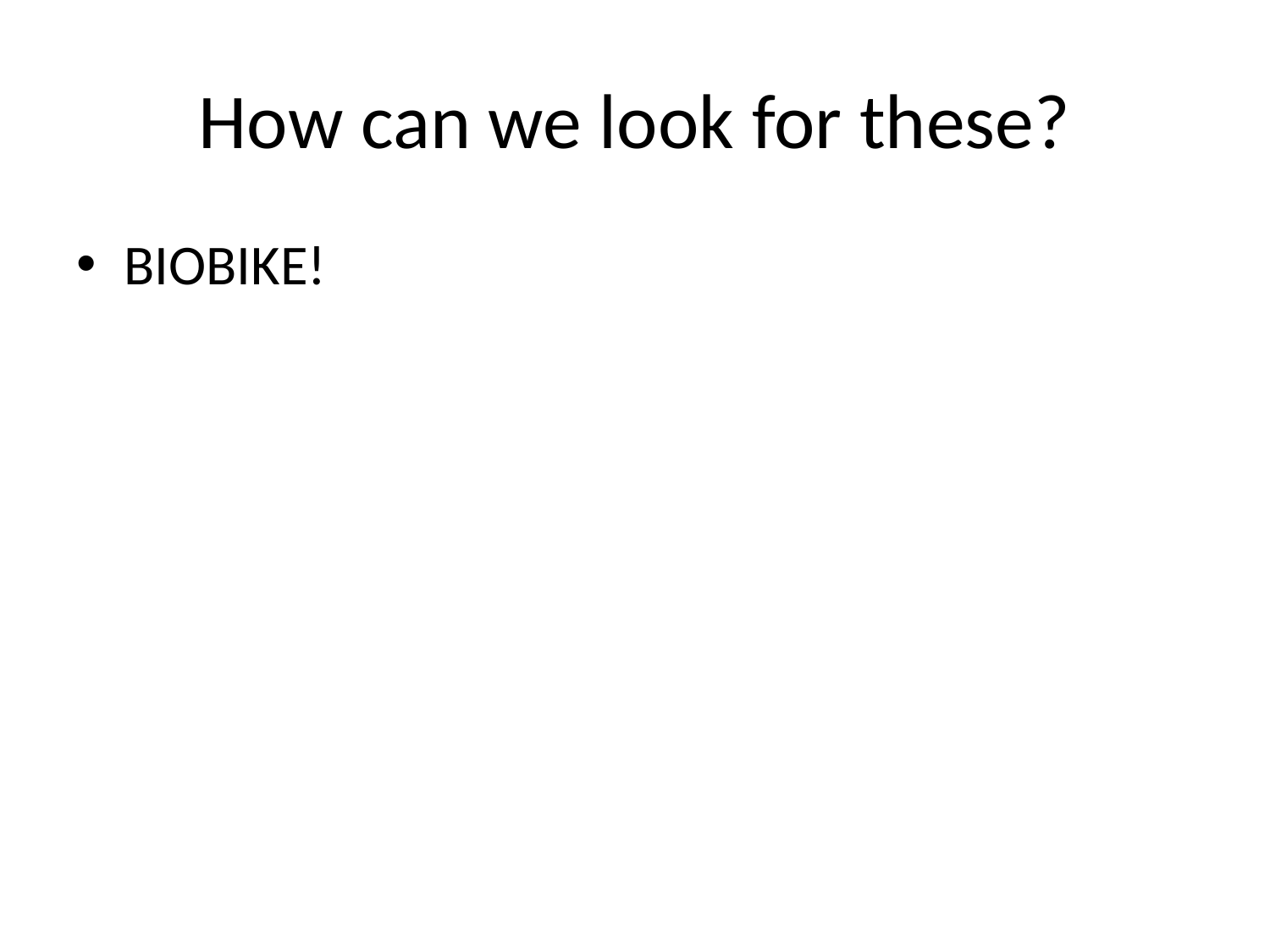

# How can we look for these?
BIOBIKE!